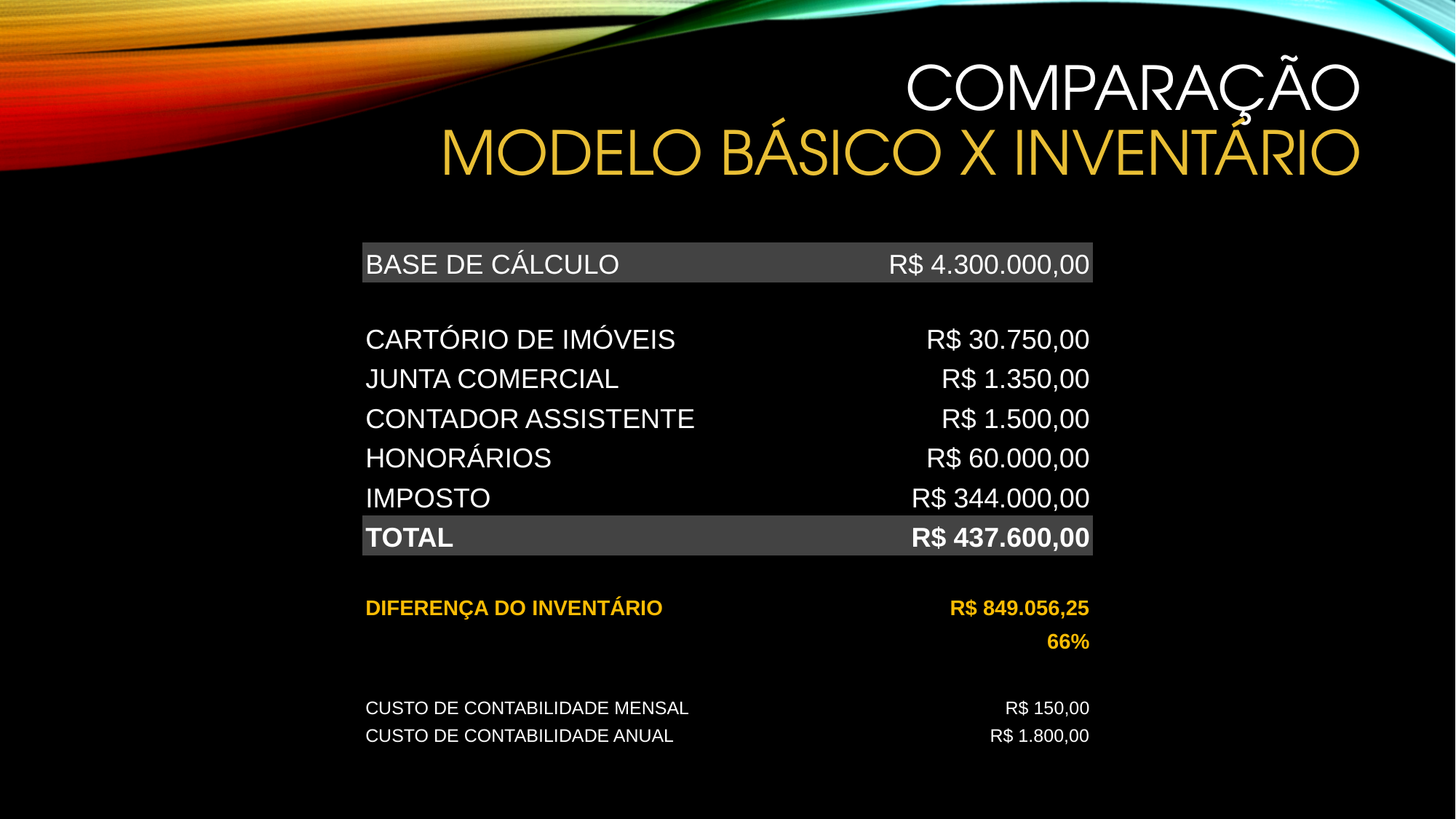

# COMPARAÇÃO MODELO BÁSICO X INVENTÁRIO
| BASE DE CÁLCULO | R$ 4.300.000,00 |
| --- | --- |
|  |  |
| CARTÓRIO DE IMÓVEIS | R$ 30.750,00 |
| JUNTA COMERCIAL | R$ 1.350,00 |
| CONTADOR ASSISTENTE | R$ 1.500,00 |
| HONORÁRIOS | R$ 60.000,00 |
| IMPOSTO | R$ 344.000,00 |
| TOTAL | R$ 437.600,00 |
|  |  |
| DIFERENÇA DO INVENTÁRIO | R$ 849.056,25 |
|  | 66% |
|  |  |
| CUSTO DE CONTABILIDADE MENSAL | R$ 150,00 |
| CUSTO DE CONTABILIDADE ANUAL | R$ 1.800,00 |